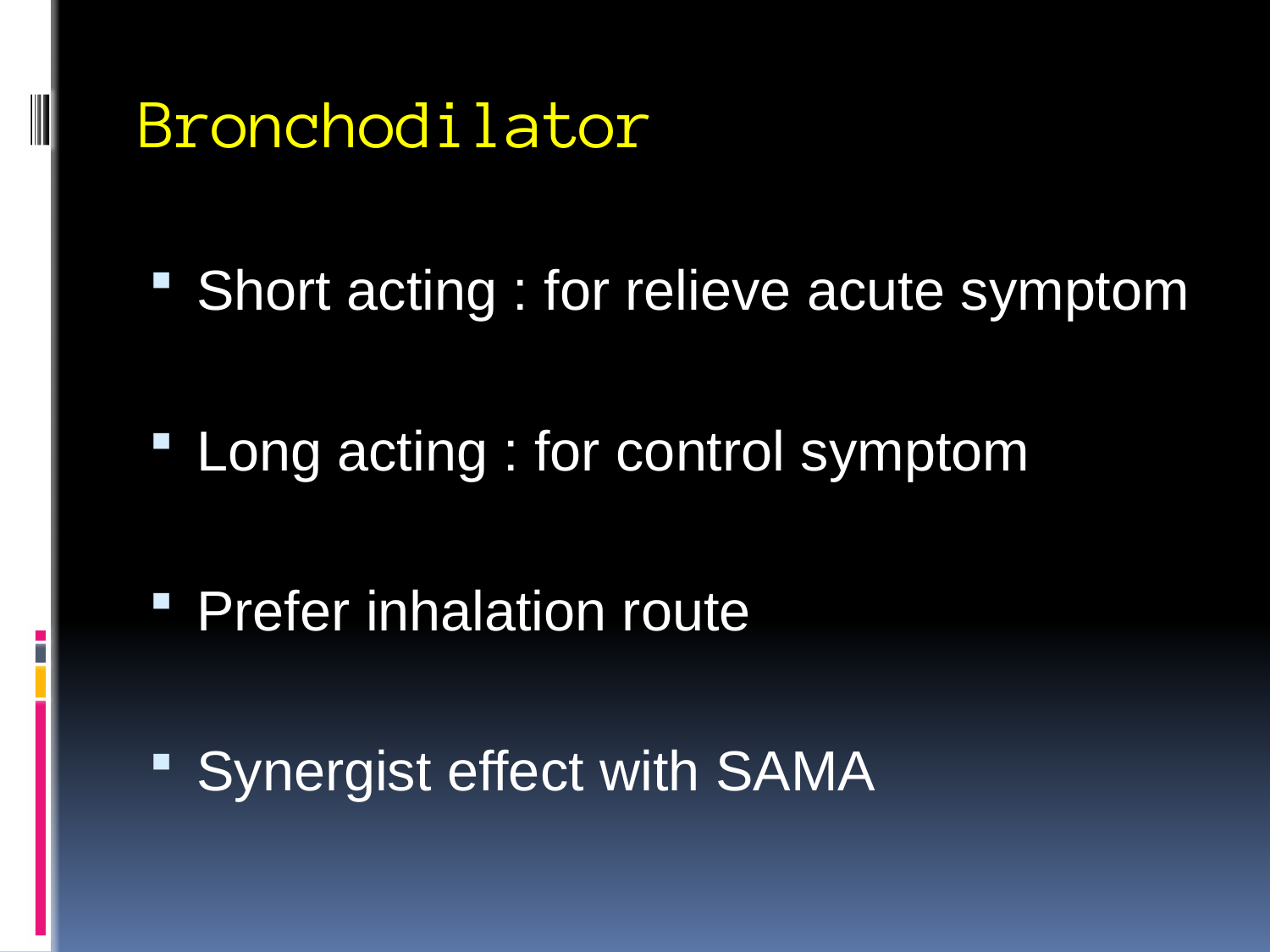

# Bronchodilator
Short acting : for relieve acute symptom

Long acting : for control symptom

Prefer inhalation route

Synergist effect with SAMA